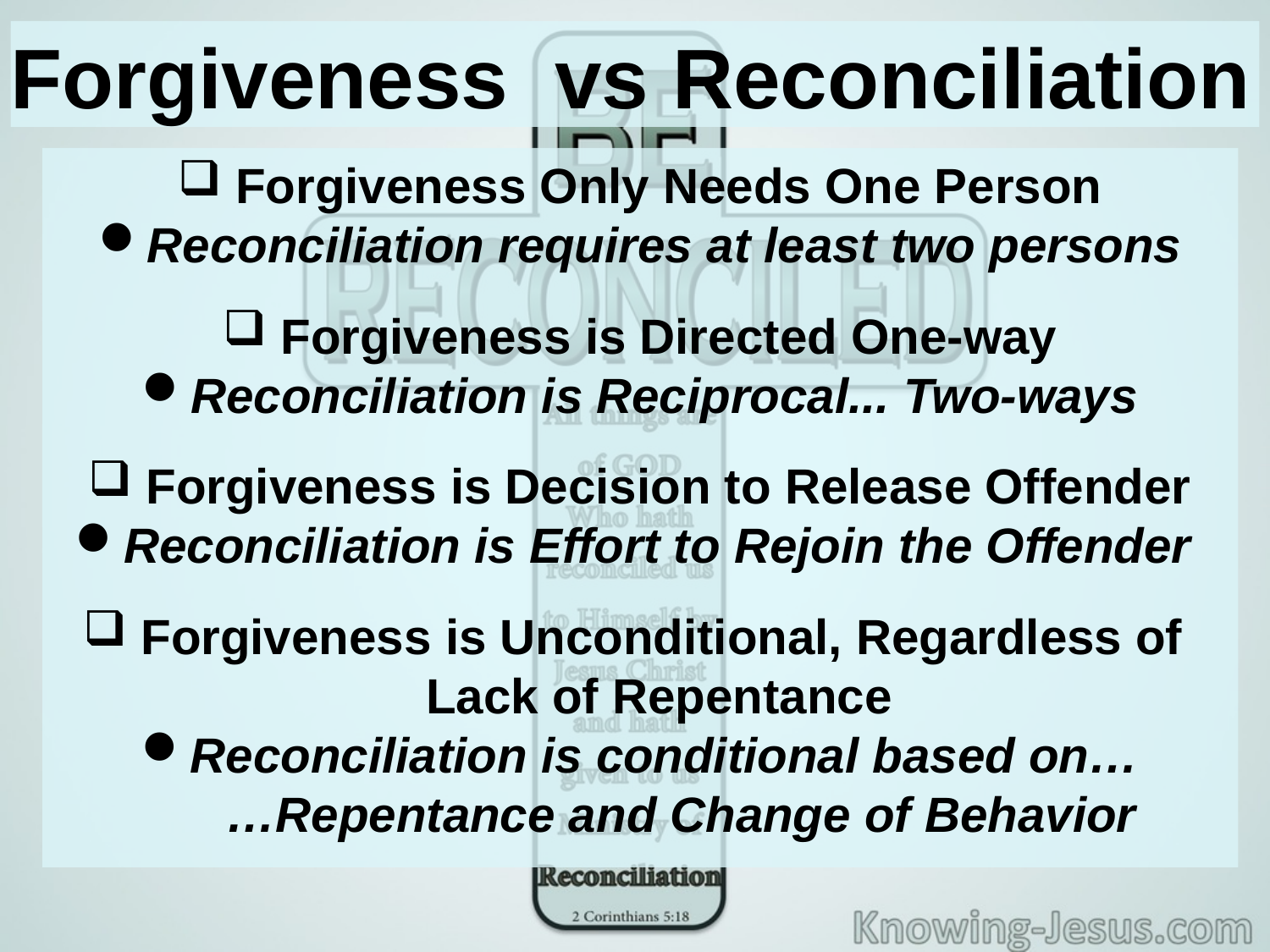

# Forgiveness  vs Reconciliation
 Forgiveness Only Needs One Person
Reconciliation requires at least two persons
 Forgiveness is Directed One-way
Reconciliation is Reciprocal... Two-ways
 Forgiveness is Decision to Release Offender
Reconciliation is Effort to Rejoin the Offender
 Forgiveness is Unconditional, Regardless of  Lack of Repentance
Reconciliation is conditional based on…
      …Repentance and Change of Behavior